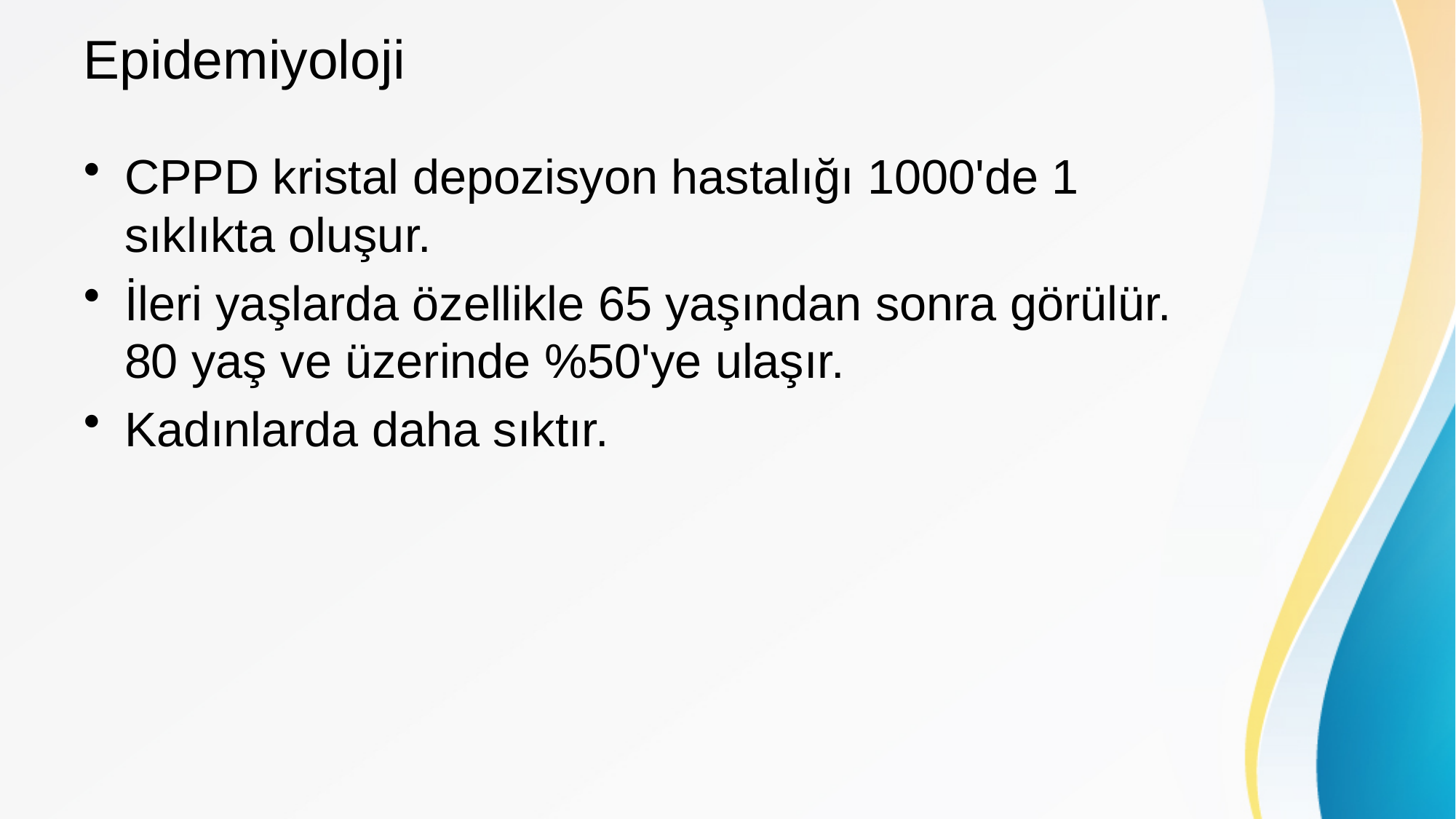

# Epidemiyoloji
CPPD kristal depozisyon hastalığı 1000'de 1 sıklıkta oluşur.
İleri yaşlarda özellikle 65 yaşından sonra görülür. 80 yaş ve üzerinde %50'ye ulaşır.
Kadınlarda daha sıktır.